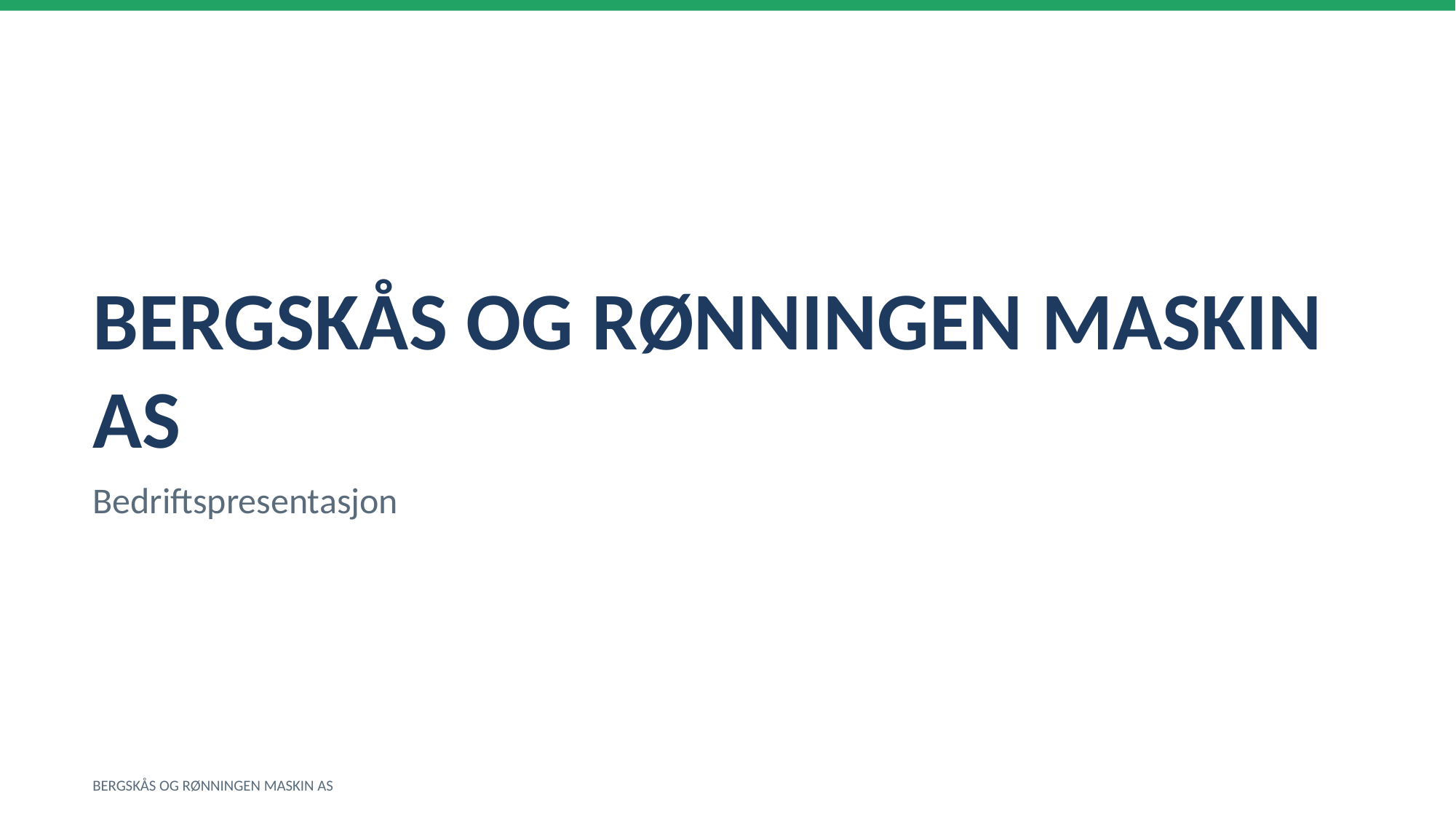

BERGSKÅS OG RØNNINGEN MASKIN AS
Bedriftspresentasjon
BERGSKÅS OG RØNNINGEN MASKIN AS